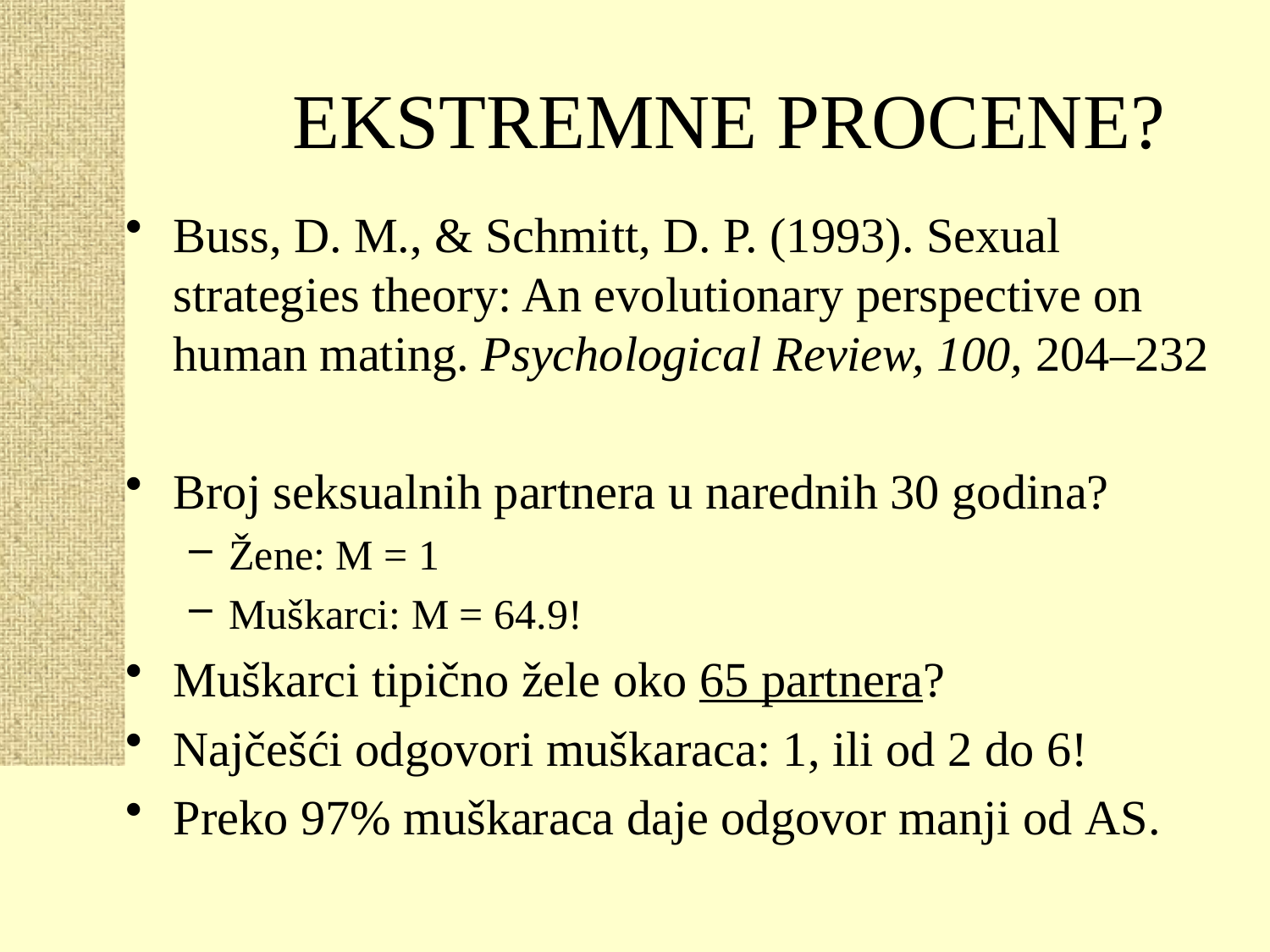

# EKSTREMNE PROCENE?
Buss, D. M., & Schmitt, D. P. (1993). Sexual strategies theory: An evolutionary perspective on
human mating. Psychological Review, 100, 204–232

Broj seksualnih partnera u narednih 30 godina?
Žene: M = 1
Muškarci: M = 64.9!
Muškarci tipično žele oko 65 partnera?
Najčešći odgovori muškaraca: 1, ili od 2 do 6!
Preko 97% muškaraca daje odgovor manji od AS.